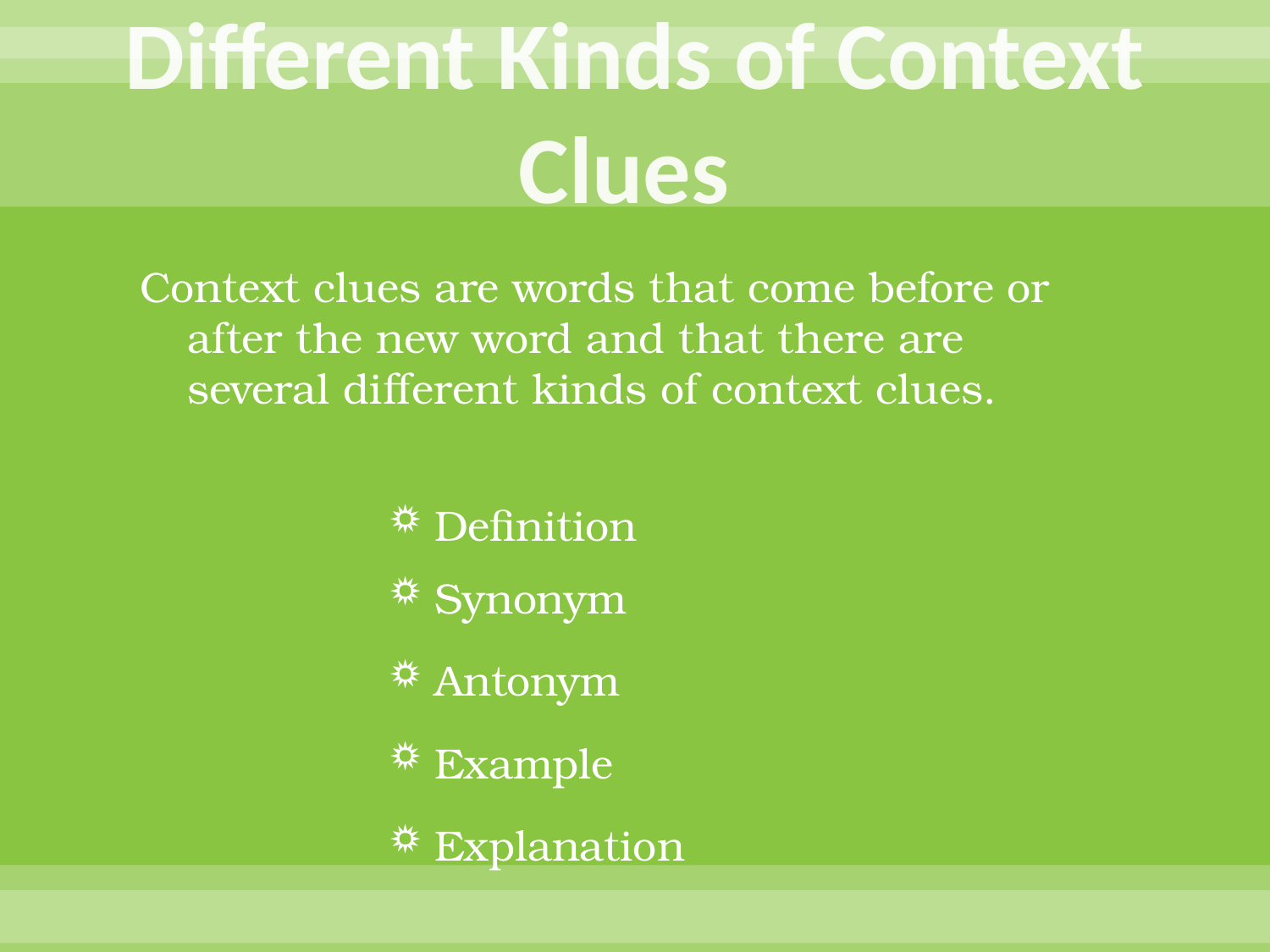

# Different Kinds of Context Clues
Context clues are words that come before or after the new word and that there are several different kinds of context clues.

Definition
Synonym
Antonym
Example
Explanation